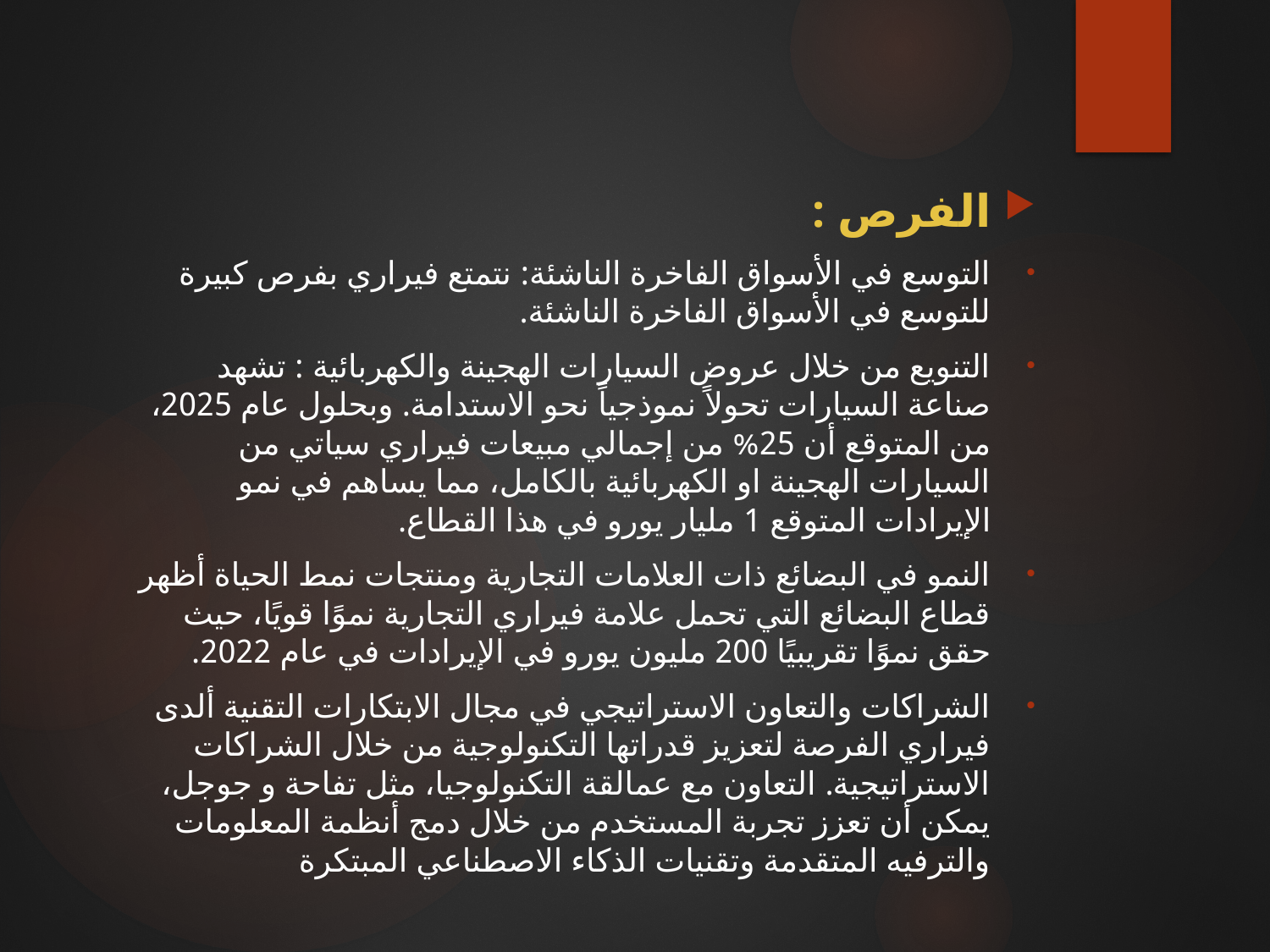

#
الفرص :
التوسع في الأسواق الفاخرة الناشئة: نتمتع فيراري بفرص كبيرة للتوسع في الأسواق الفاخرة الناشئة.
التنويع من خلال عروض السيارات الهجينة والكهربائية : تشهد صناعة السيارات تحولاً نموذجياً نحو الاستدامة. وبحلول عام 2025، من المتوقع أن 25% من إجمالي مبيعات فيراري سياتي من السيارات الهجينة او الكهربائية بالكامل، مما يساهم في نمو الإيرادات المتوقع 1 مليار يورو في هذا القطاع.
النمو في البضائع ذات العلامات التجارية ومنتجات نمط الحياة أظهر قطاع البضائع التي تحمل علامة فيراري التجارية نموًا قويًا، حيث حقق نموًا تقريبيًا 200 مليون يورو في الإيرادات في عام 2022.
الشراكات والتعاون الاستراتيجي في مجال الابتكارات التقنية ألدى فيراري الفرصة لتعزيز قدراتها التكنولوجية من خلال الشراكات الاستراتيجية. التعاون مع عمالقة التكنولوجيا، مثل تفاحة و جوجل، يمكن أن تعزز تجربة المستخدم من خلال دمج أنظمة المعلومات والترفيه المتقدمة وتقنيات الذكاء الاصطناعي المبتكرة